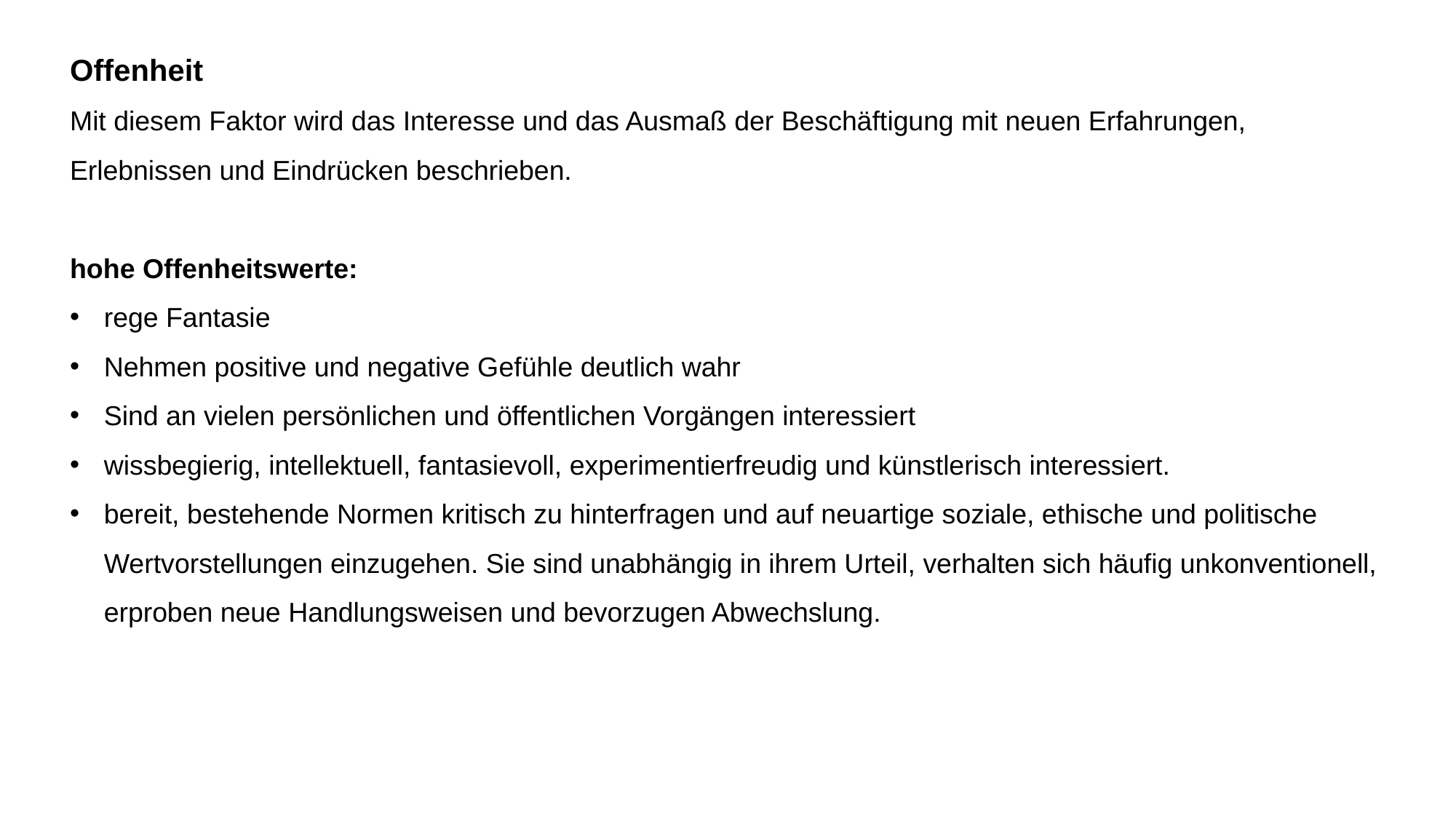

Offenheit
Mit diesem Faktor wird das Interesse und das Ausmaß der Beschäftigung mit neuen Erfahrungen, Erlebnissen und Eindrücken beschrieben.
hohe Offenheitswerte:
rege Fantasie
Nehmen positive und negative Gefühle deutlich wahr
Sind an vielen persönlichen und öffentlichen Vorgängen interessiert
wissbegierig, intellektuell, fantasievoll, experimentierfreudig und künstlerisch interessiert.
bereit, bestehende Normen kritisch zu hinterfragen und auf neuartige soziale, ethische und politische Wertvorstellungen einzugehen. Sie sind unabhängig in ihrem Urteil, verhalten sich häufig unkonventionell, erproben neue Handlungsweisen und bevorzugen Abwechslung.